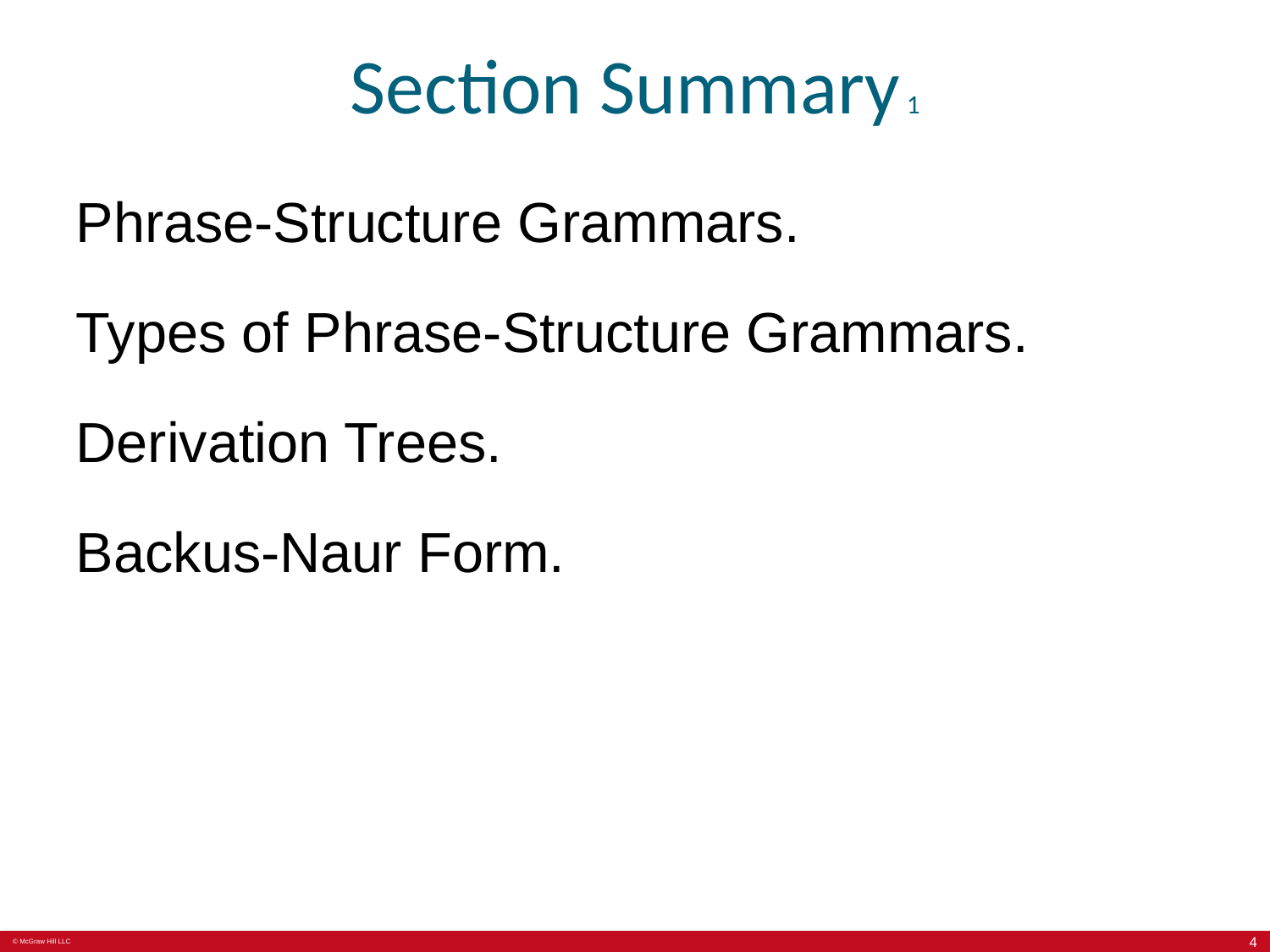

# Section Summary 1
Phrase-Structure Grammars.
Types of Phrase-Structure Grammars.
Derivation Trees.
Backus-Naur Form.
4